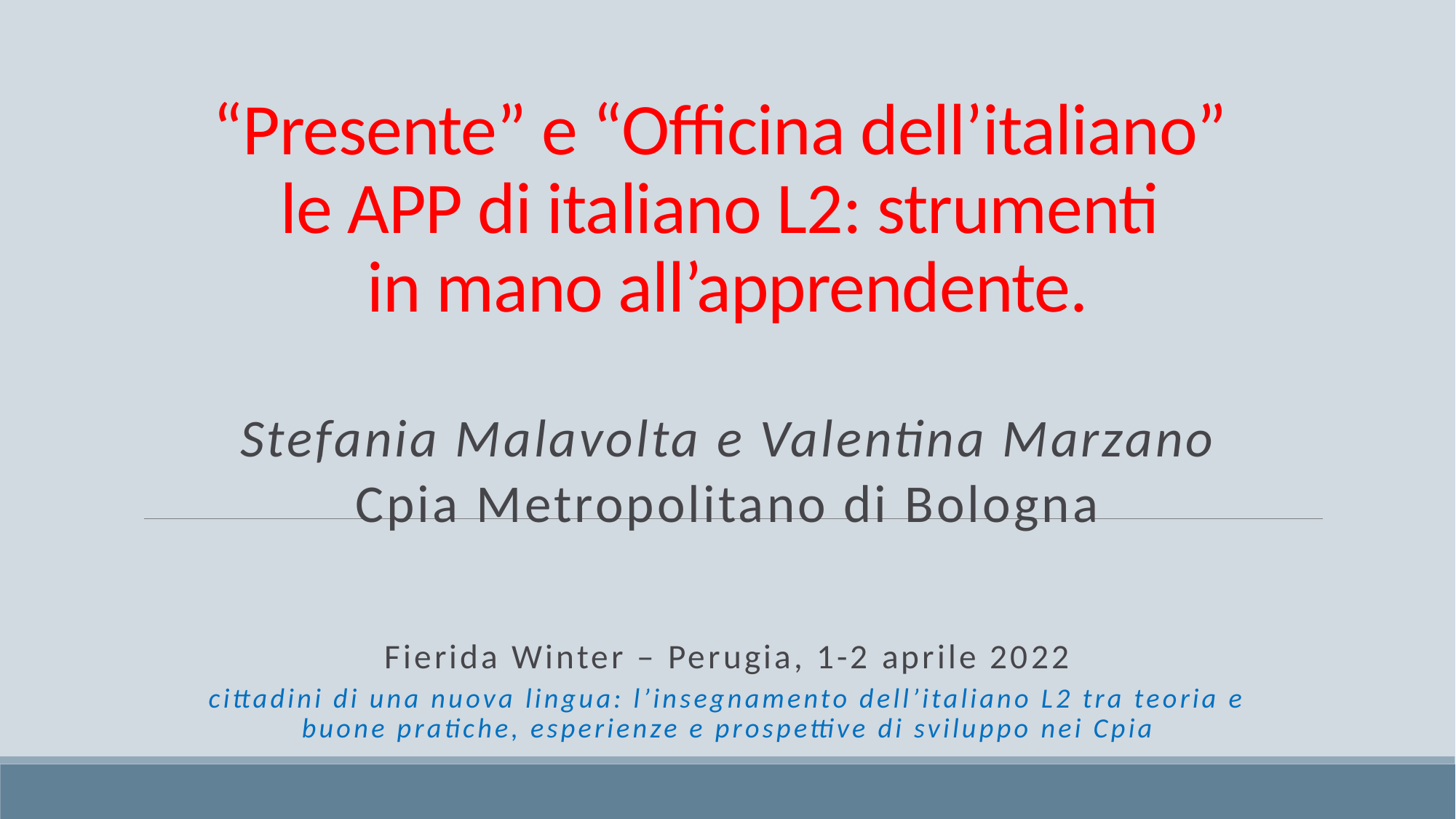

# “Presente” e “Officina dell’italiano” le APP di italiano L2: strumenti in mano all’apprendente.
Stefania Malavolta e Valentina Marzano
Cpia Metropolitano di Bologna

Fierida Winter – Perugia, 1-2 aprile 2022
cittadini di una nuova lingua: l’insegnamento dell’italiano L2 tra teoria e buone pratiche, esperienze e prospettive di sviluppo nei Cpia